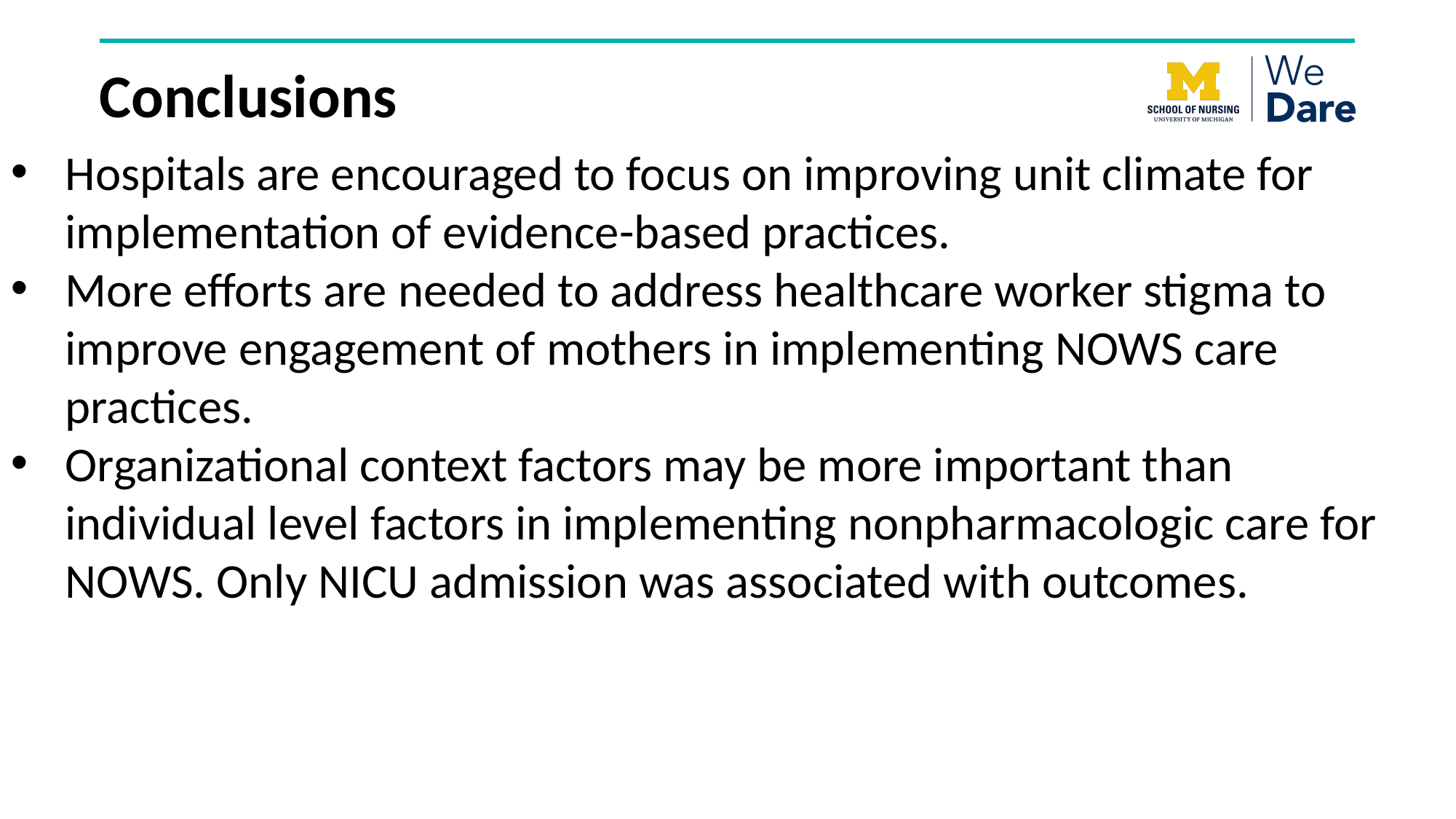

Conclusions
Hospitals are encouraged to focus on improving unit climate for implementation of evidence-based practices.
More efforts are needed to address healthcare worker stigma to improve engagement of mothers in implementing NOWS care practices.
Organizational context factors may be more important than individual level factors in implementing nonpharmacologic care for NOWS. Only NICU admission was associated with outcomes.